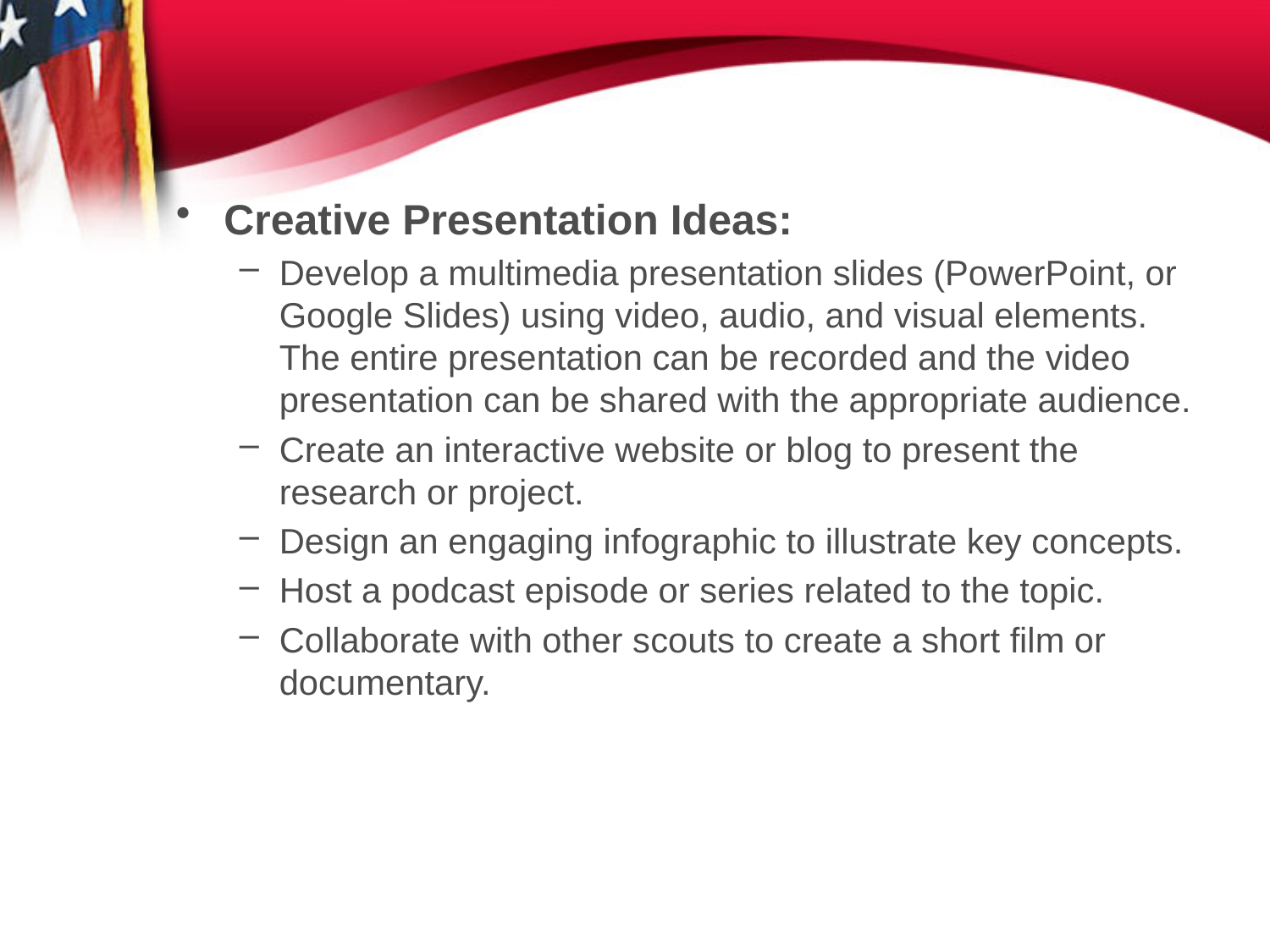

Creative Presentation Ideas:
Develop a multimedia presentation slides (PowerPoint, or Google Slides) using video, audio, and visual elements. The entire presentation can be recorded and the video presentation can be shared with the appropriate audience.
Create an interactive website or blog to present the research or project.
Design an engaging infographic to illustrate key concepts.
Host a podcast episode or series related to the topic.
Collaborate with other scouts to create a short film or documentary.